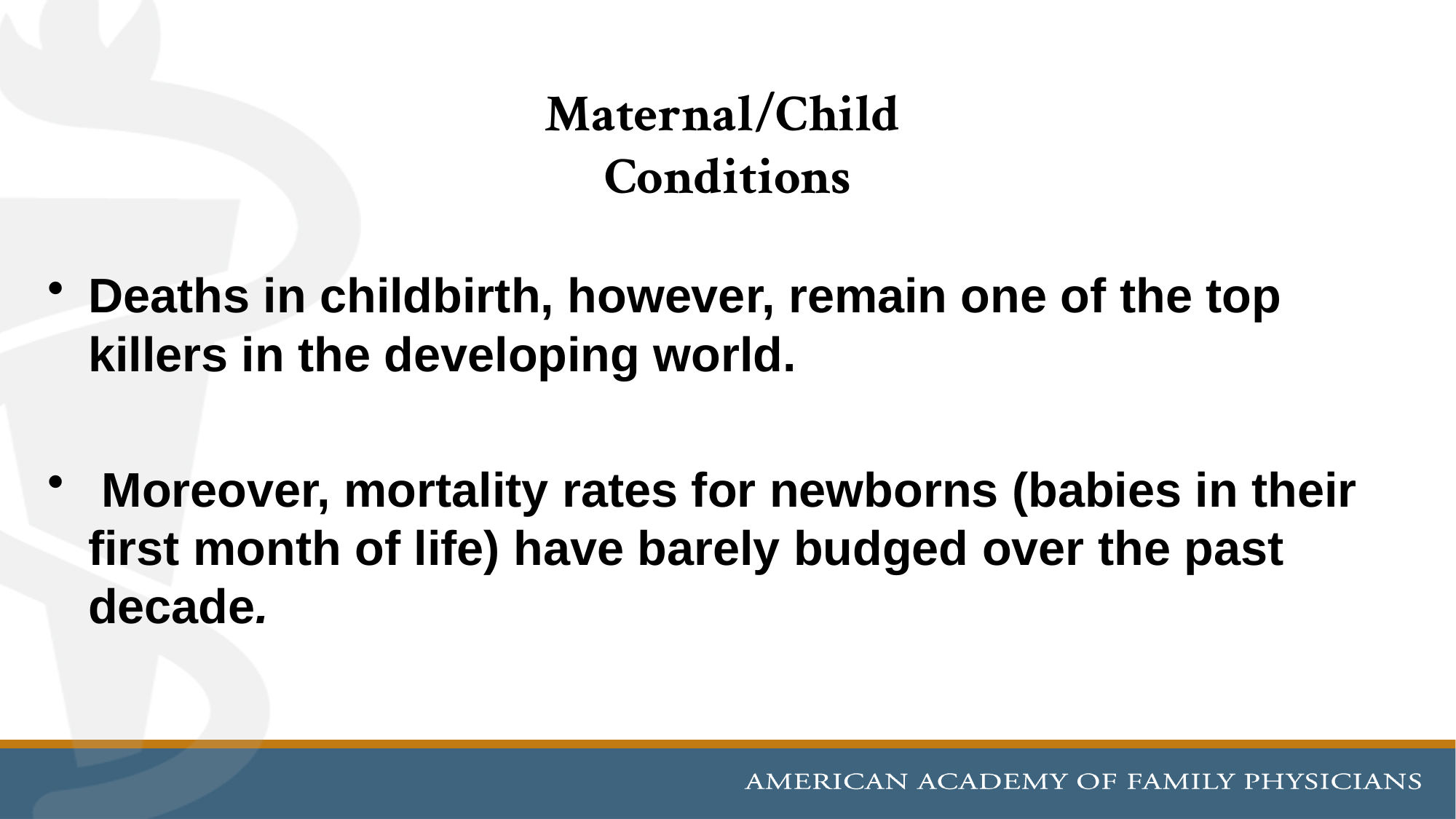

# Maternal/Child Conditions

Deaths in childbirth, however, remain one of the top killers in the developing world.

 Moreover, mortality rates for newborns (babies in their first month of life) have barely budged over the past decade.